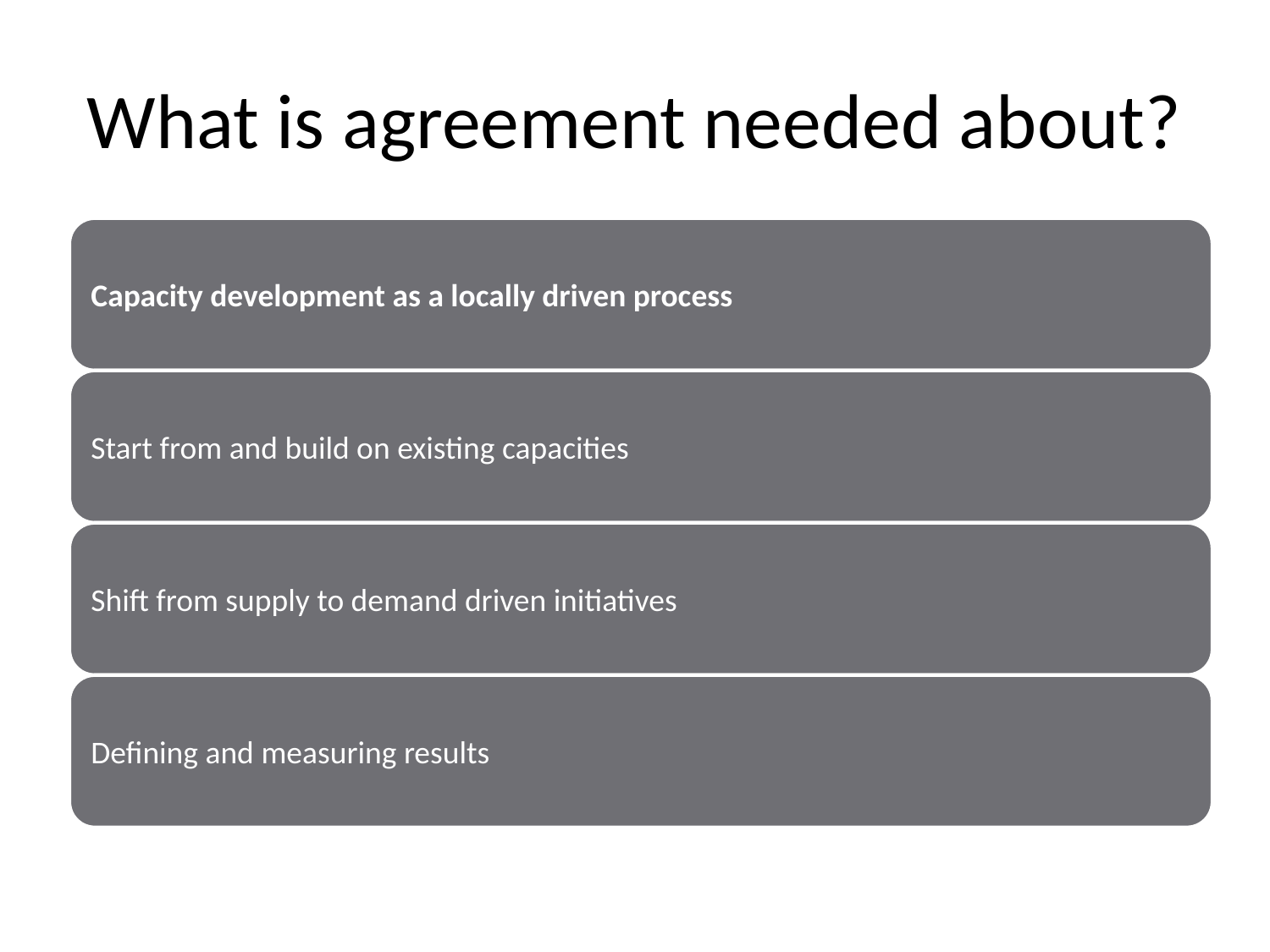

# What is agreement needed about?
Capacity development as a locally driven process
Start from and build on existing capacities
Shift from supply to demand driven initiatives
Defining and measuring results